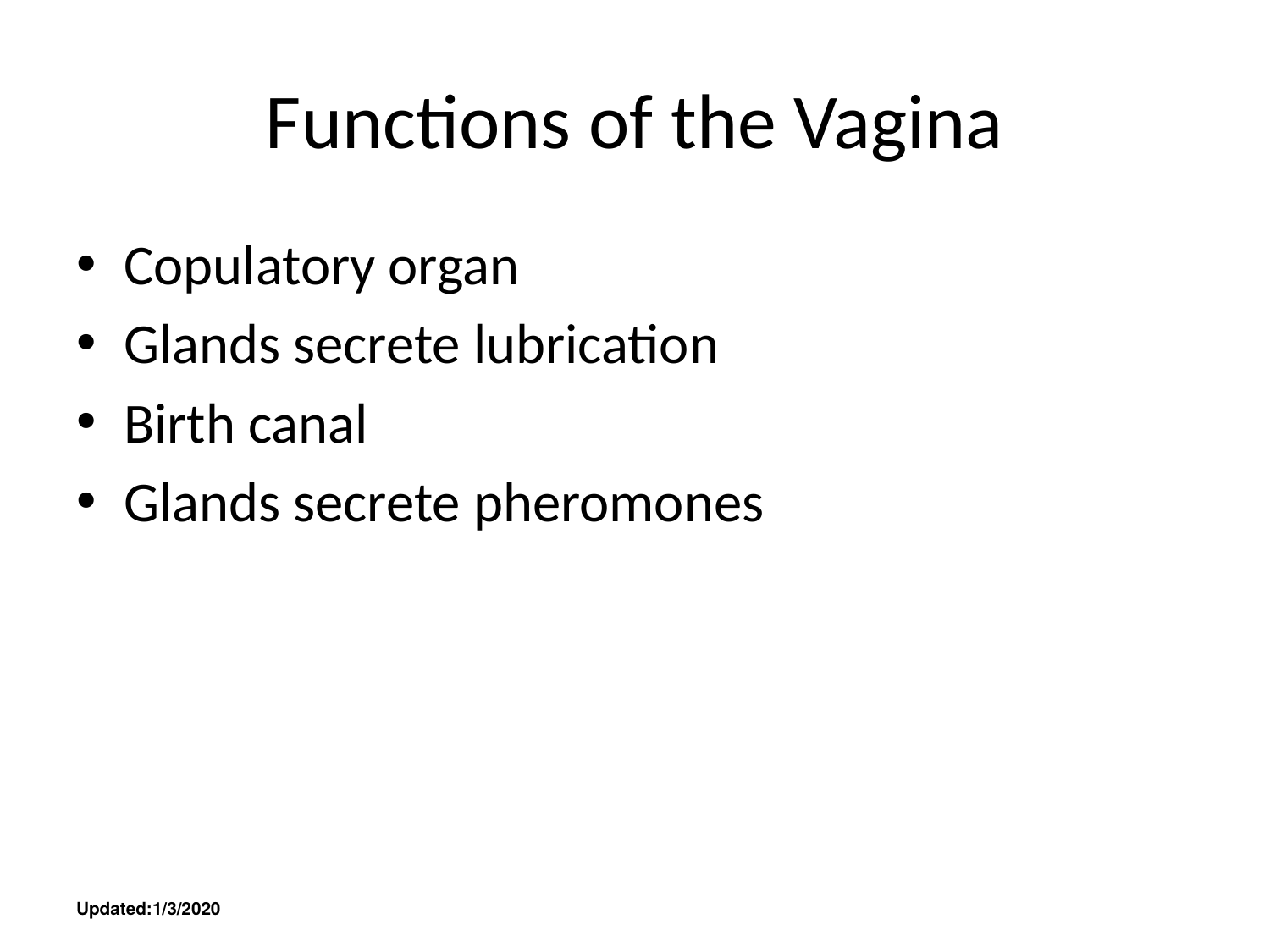

# Functions of the Vagina
Copulatory organ
Glands secrete lubrication
Birth canal
Glands secrete pheromones
Updated:1/3/2020